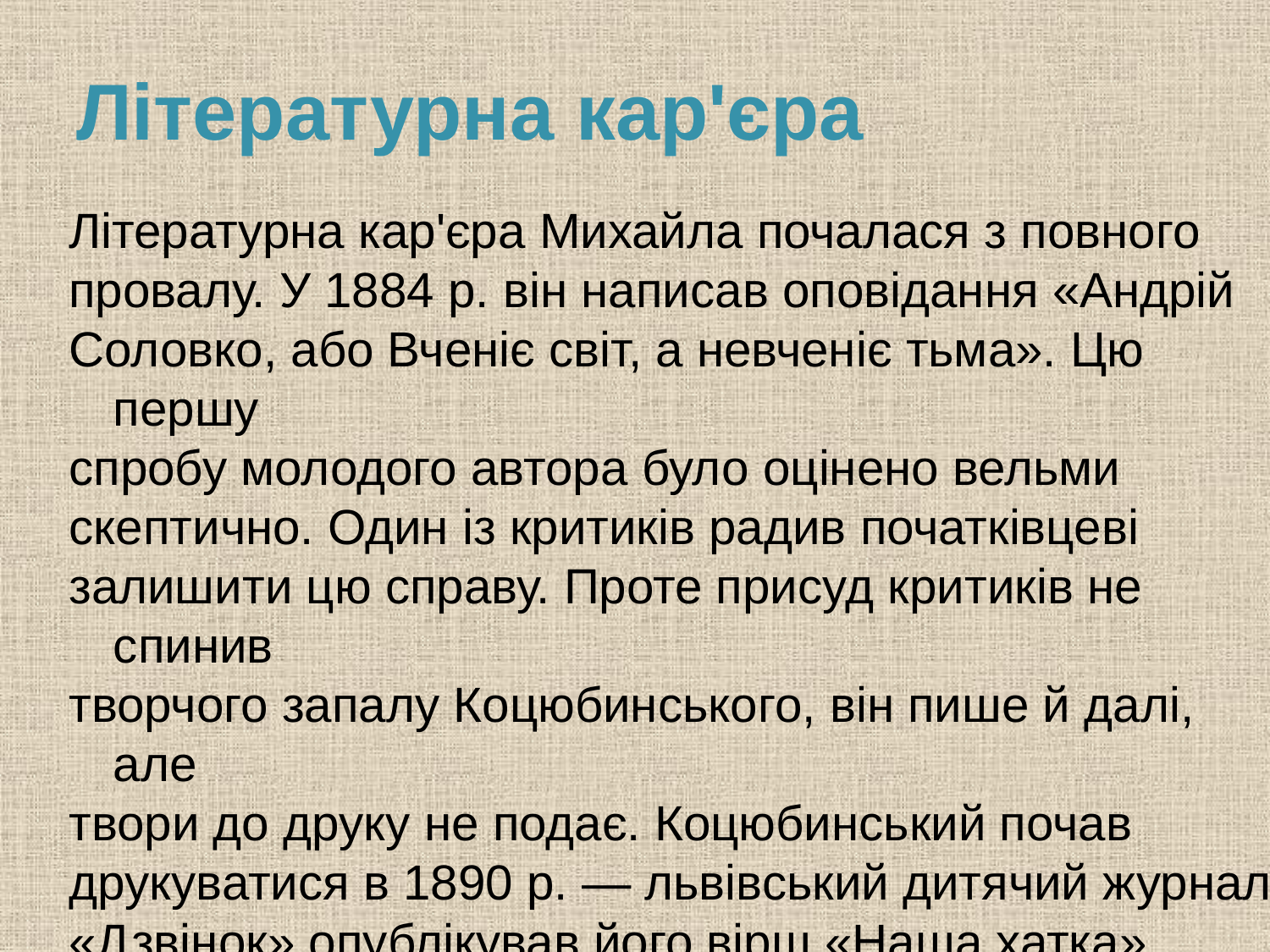

# Літературна кар'єра
Літературна кар'єра Михайла почалася з повного
провалу. У 1884 р. він написав оповідання «Андрій
Соловко, або Вченіє світ, а невченіє тьма». Цю першу
спробу молодого автора було оцінено вельми
скептично. Один із критиків радив початківцеві
залишити цю справу. Проте присуд критиків не спинив
творчого запалу Коцюбинського, він пише й далі, але
твори до друку не подає. Коцюбинський почав
друкуватися в 1890 р. — львівський дитячий журнал
«Дзвінок» опублікував його вірш «Наша хатка».